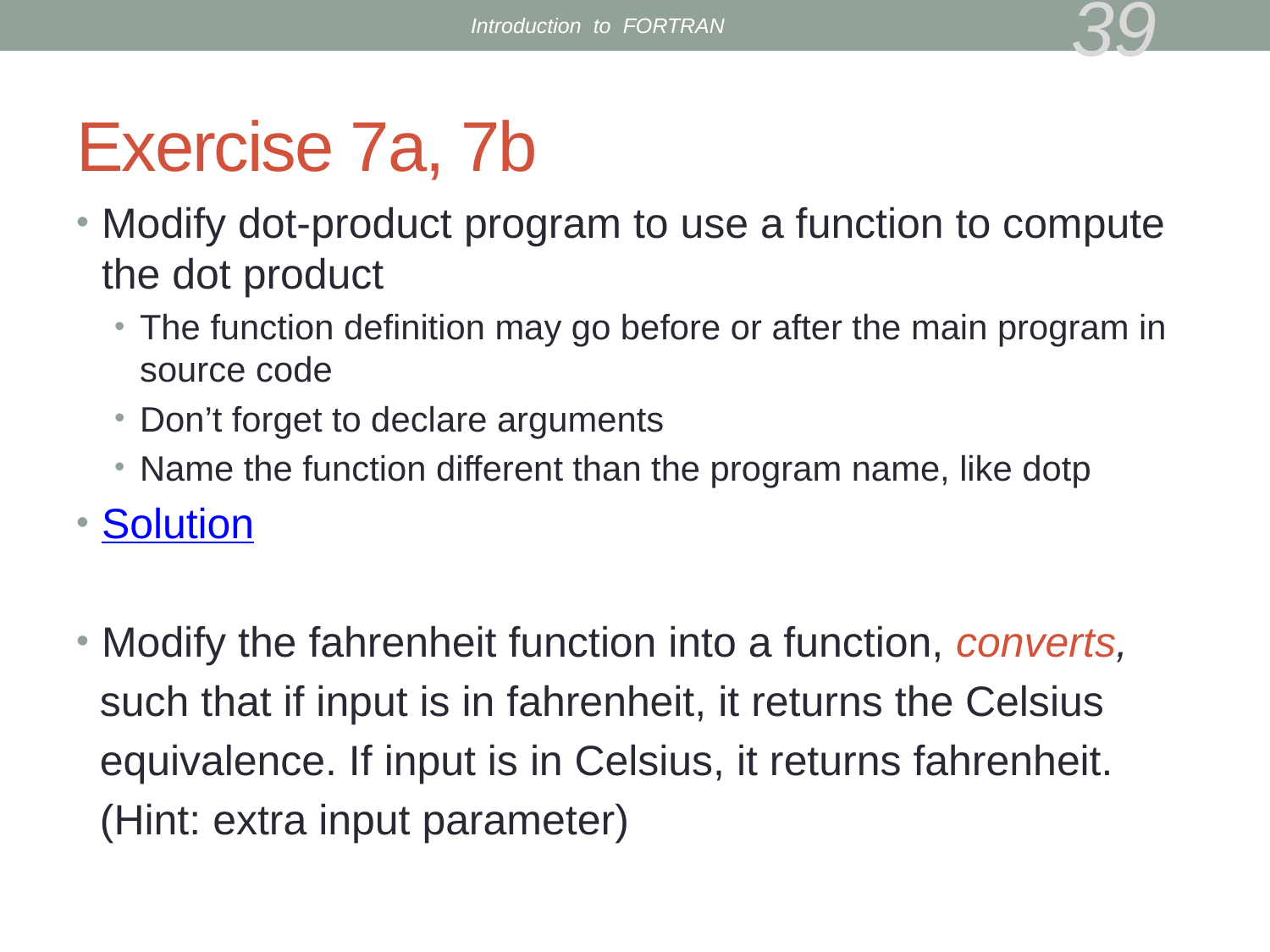

Introduction  to  FORTRAN
39
# Exercise 7a, 7b
Modify dot-product program to use a function to compute the dot product
The function definition may go before or after the main program in source code
Don’t forget to declare arguments
Name the function different than the program name, like dotp
Solution

Modify the fahrenheit function into a function, converts,
  such that if input is in fahrenheit, it returns the Celsius
  equivalence. If input is in Celsius, it returns fahrenheit.
  (Hint: extra input parameter)